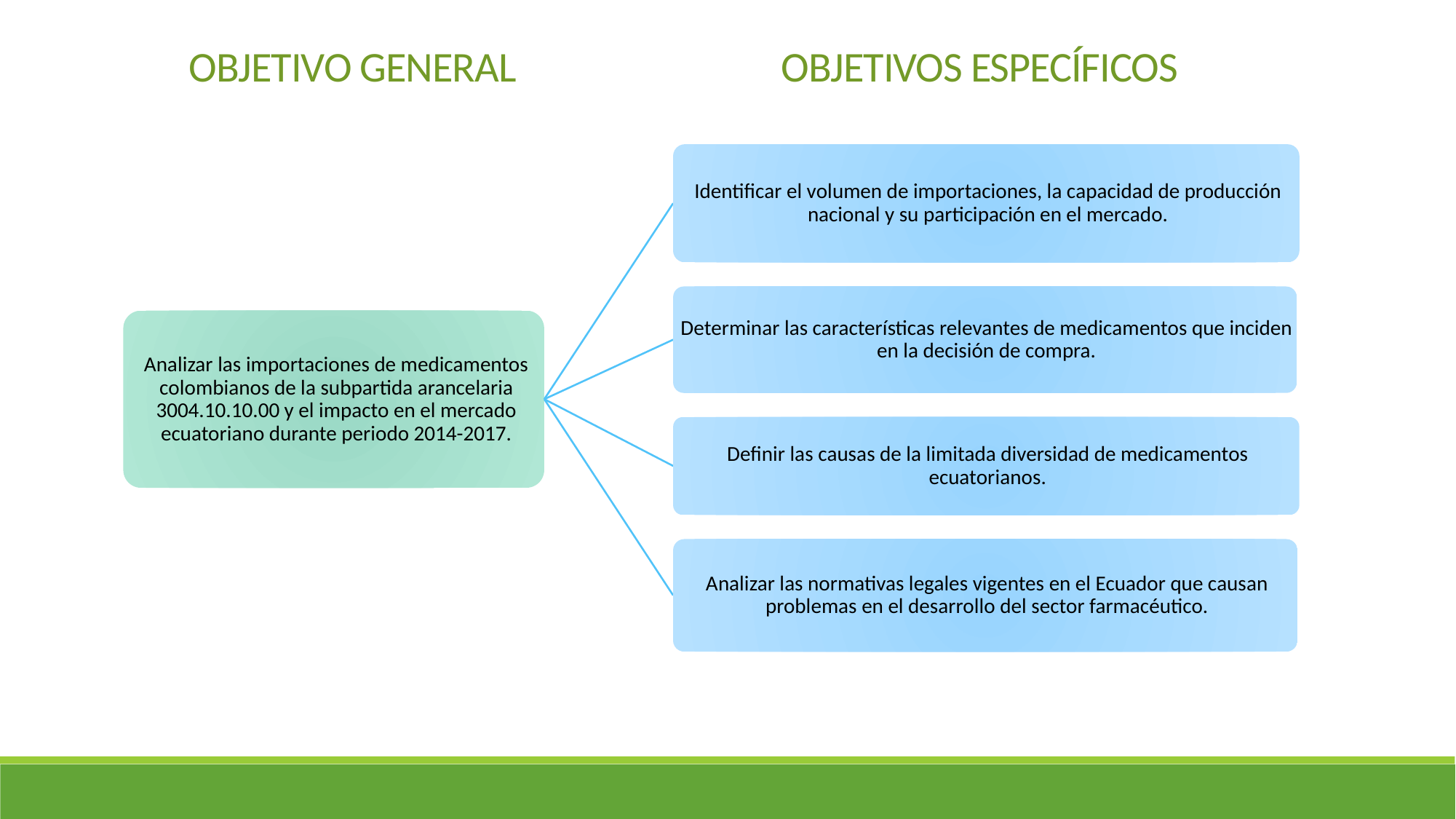

OBJETIVO GENERAL
OBJETIVOS ESPECÍFICOS
Analizar las importaciones de medicamentos colombianos de la subpartida arancelaria 3004.10.10.00 y el impacto en el mercado ecuatoriano durante periodo 2014-2017.

Identificar el volumen de importaciones, la capacidad de producción nacional y su participación en el mercado.

Determinar las características relevantes de medicamentos que inciden en la decisión de compra.

Definir las causas de la limitada diversidad de medicamentos ecuatorianos.

Analizar las normativas legales vigentes en el Ecuador que causan problemas en el desarrollo del sector farmacéutico.